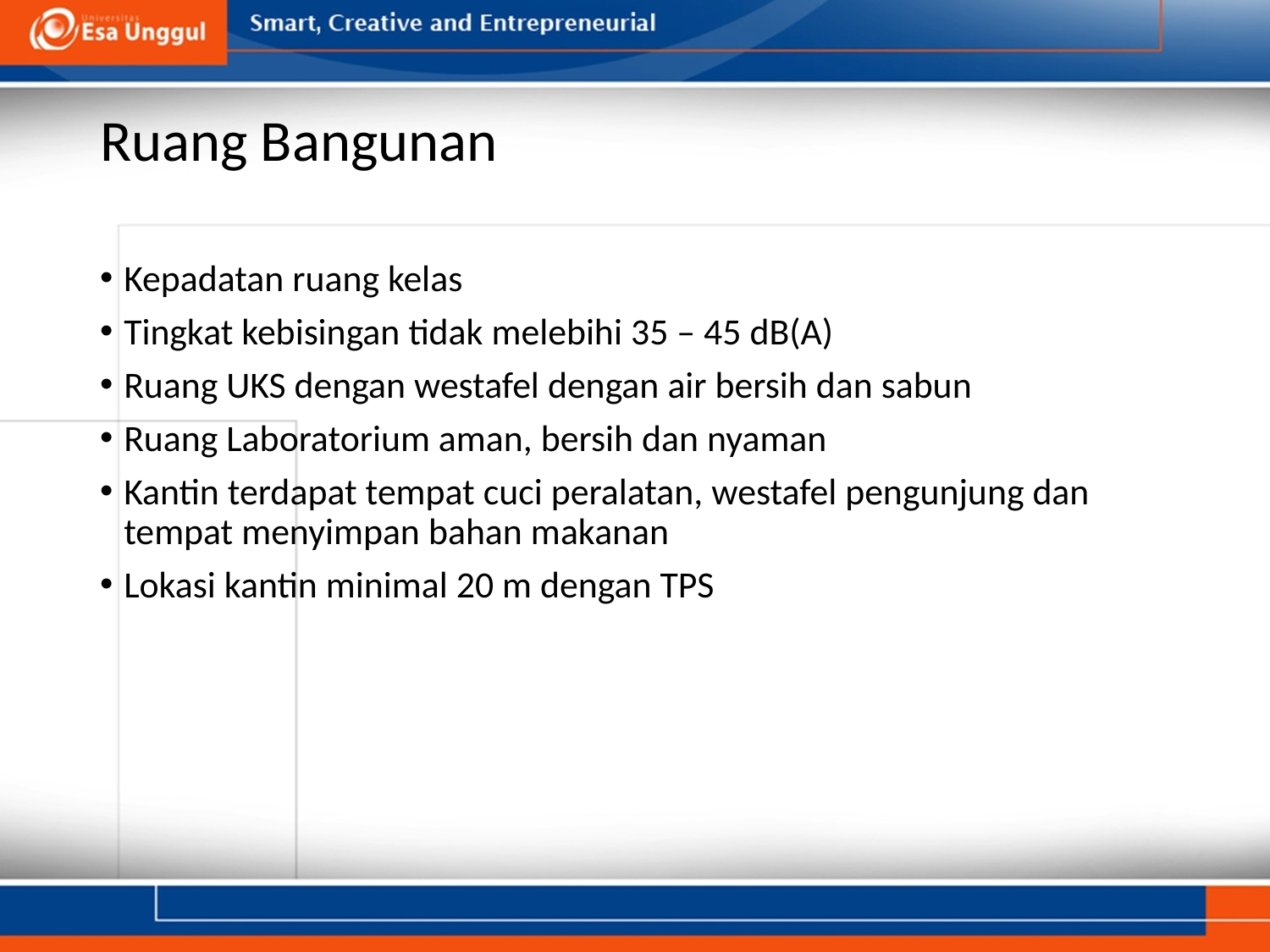

# Ruang Bangunan
Kepadatan ruang kelas
Tingkat kebisingan tidak melebihi 35 – 45 dB(A)
Ruang UKS dengan westafel dengan air bersih dan sabun
Ruang Laboratorium aman, bersih dan nyaman
Kantin terdapat tempat cuci peralatan, westafel pengunjung dan tempat menyimpan bahan makanan
Lokasi kantin minimal 20 m dengan TPS